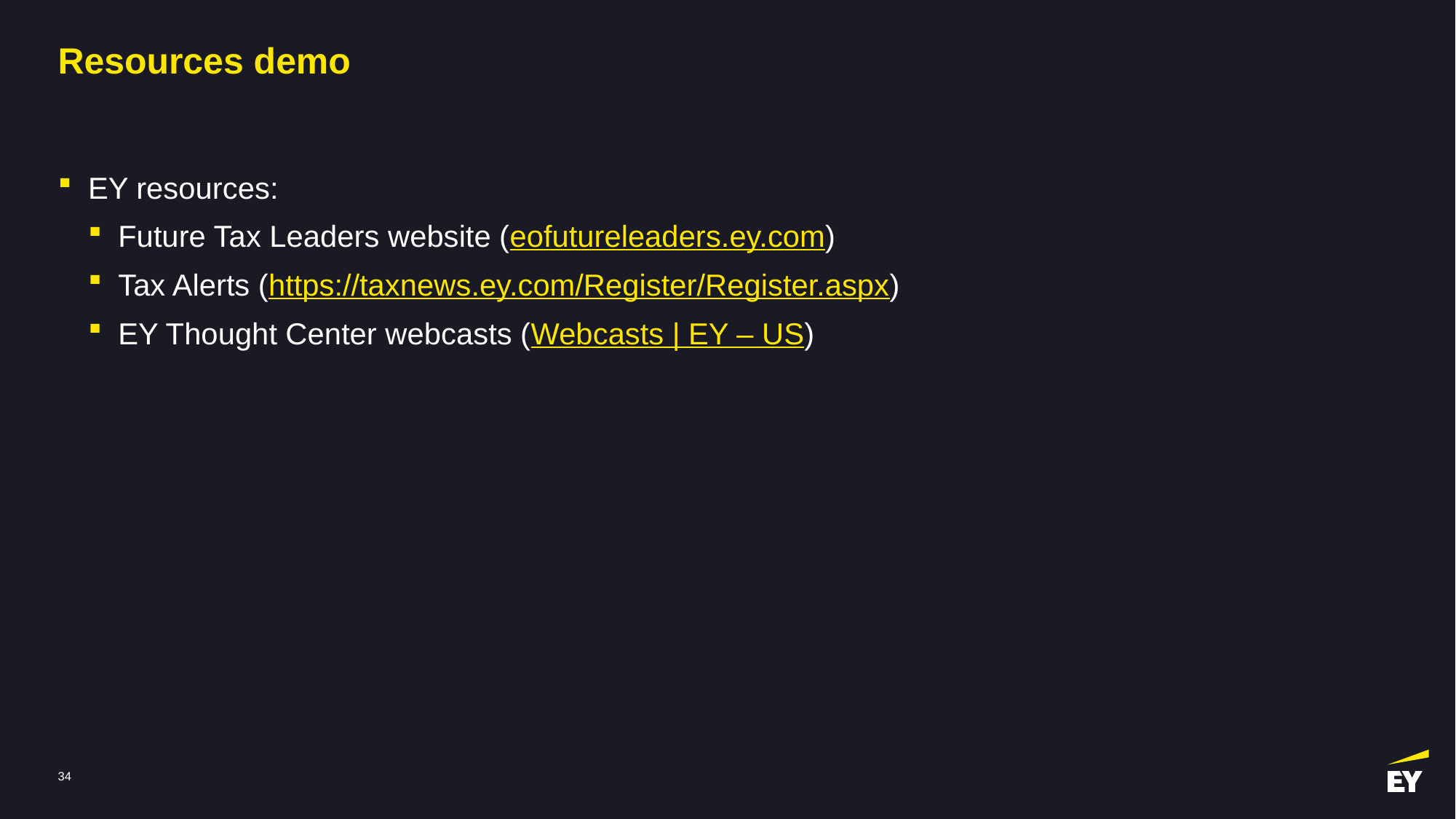

# Resources demo
EY resources:
Future Tax Leaders website (eofutureleaders.ey.com)
Tax Alerts (https://taxnews.ey.com/Register/Register.aspx)
EY Thought Center webcasts (Webcasts | EY – US)

34